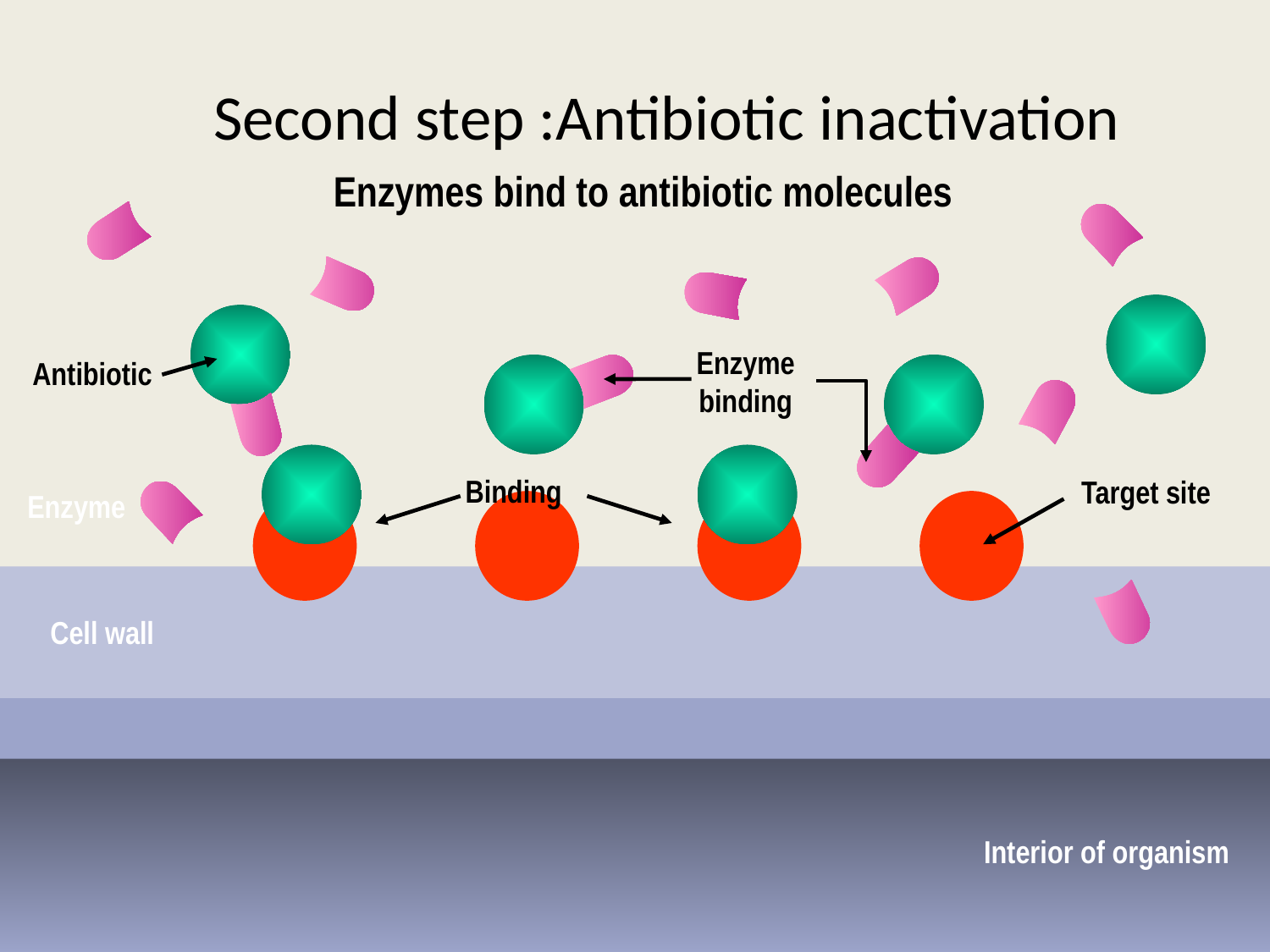

# Second step :Antibiotic inactivation
Enzymes bind to antibiotic molecules

Enzyme
binding
Antibiotic

Binding
Target site

Enzyme

Cell wall

Interior of organism